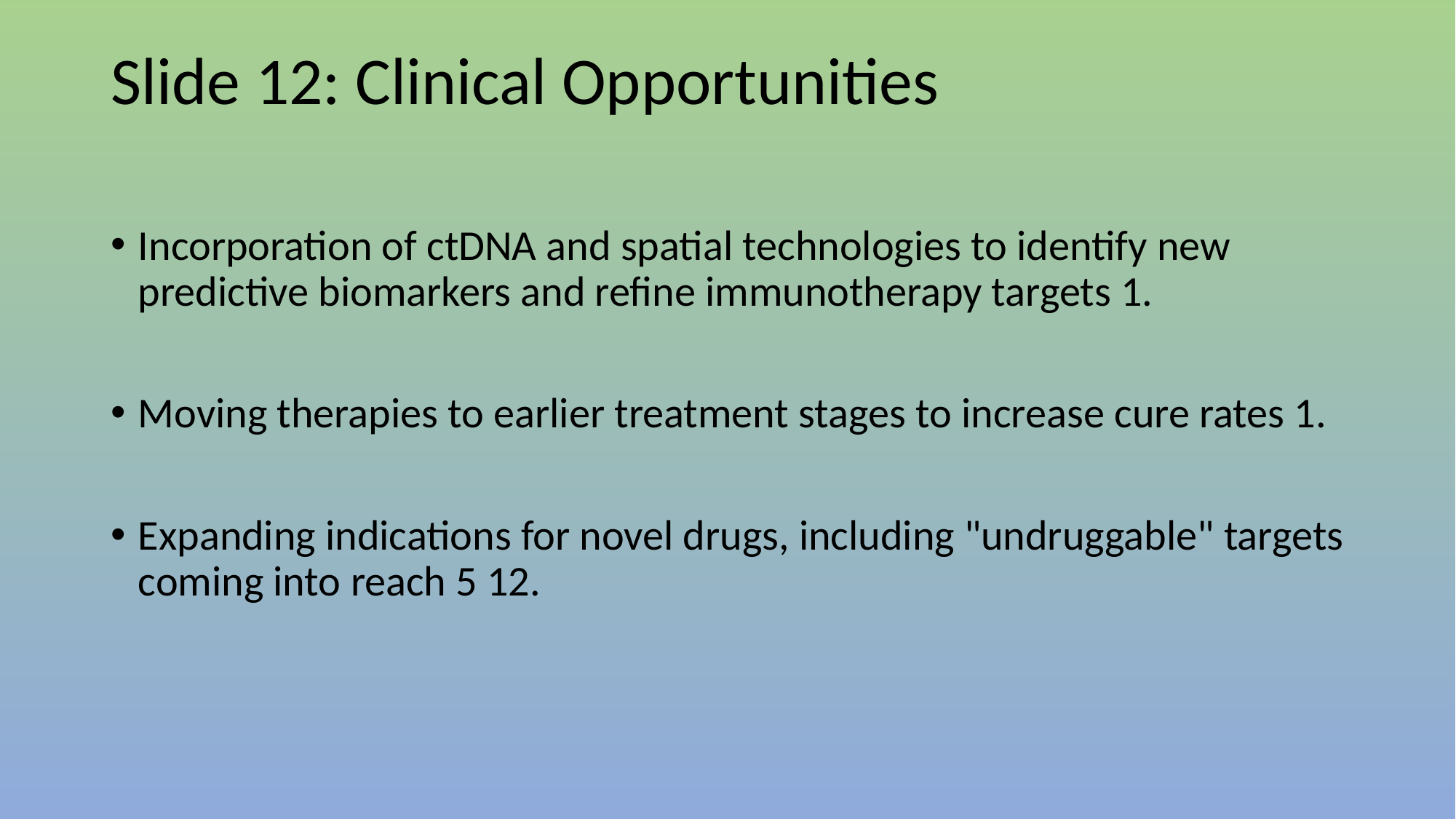

# Slide 12: Clinical Opportunities
Incorporation of ctDNA and spatial technologies to identify new predictive biomarkers and refine immunotherapy targets 1.

Moving therapies to earlier treatment stages to increase cure rates 1.

Expanding indications for novel drugs, including "undruggable" targets coming into reach 5 12.